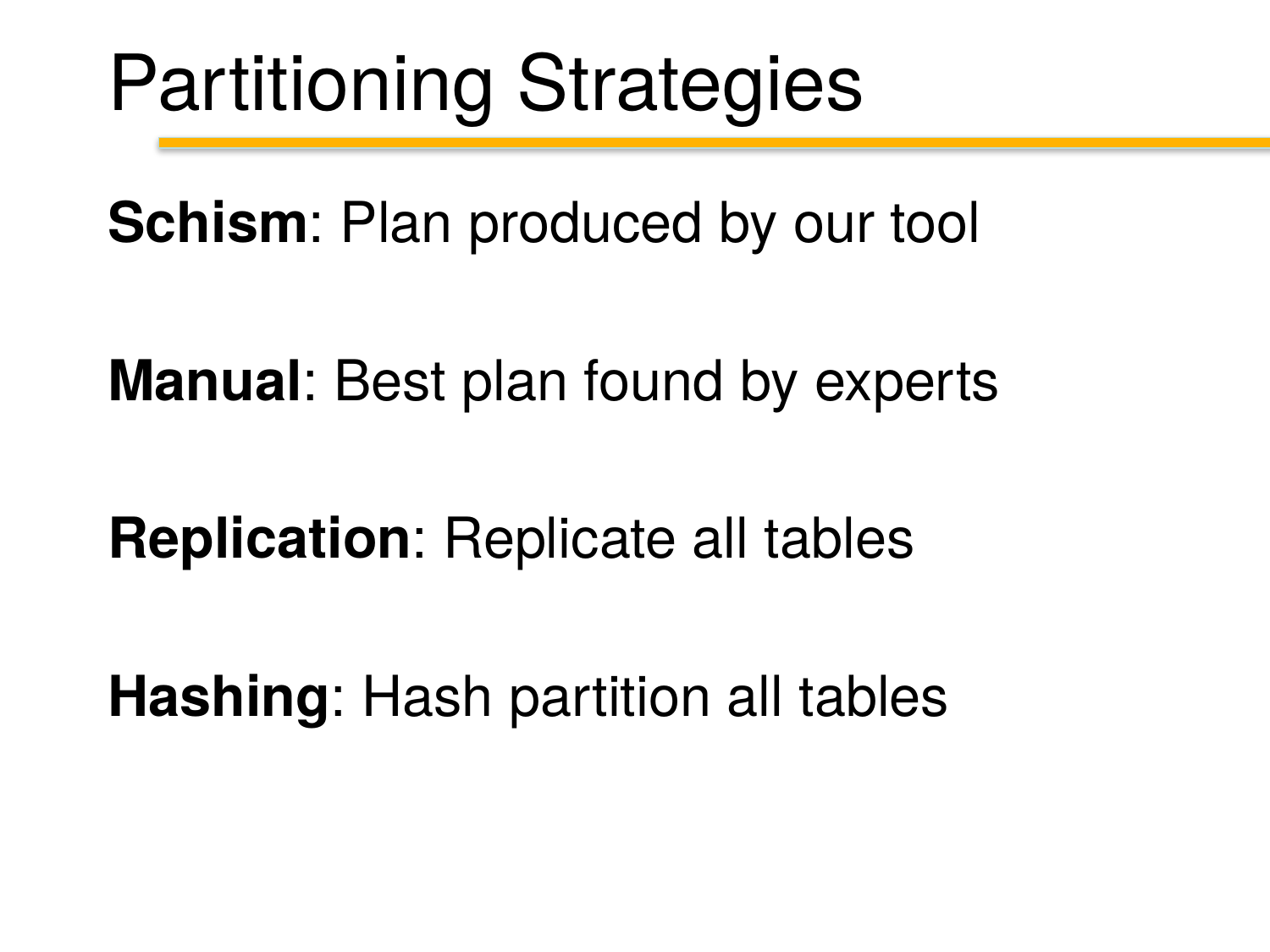

# Partitioning Strategies
Schism: Plan produced by our tool

Manual: Best plan found by experts

Replication: Replicate all tables

Hashing: Hash partition all tables